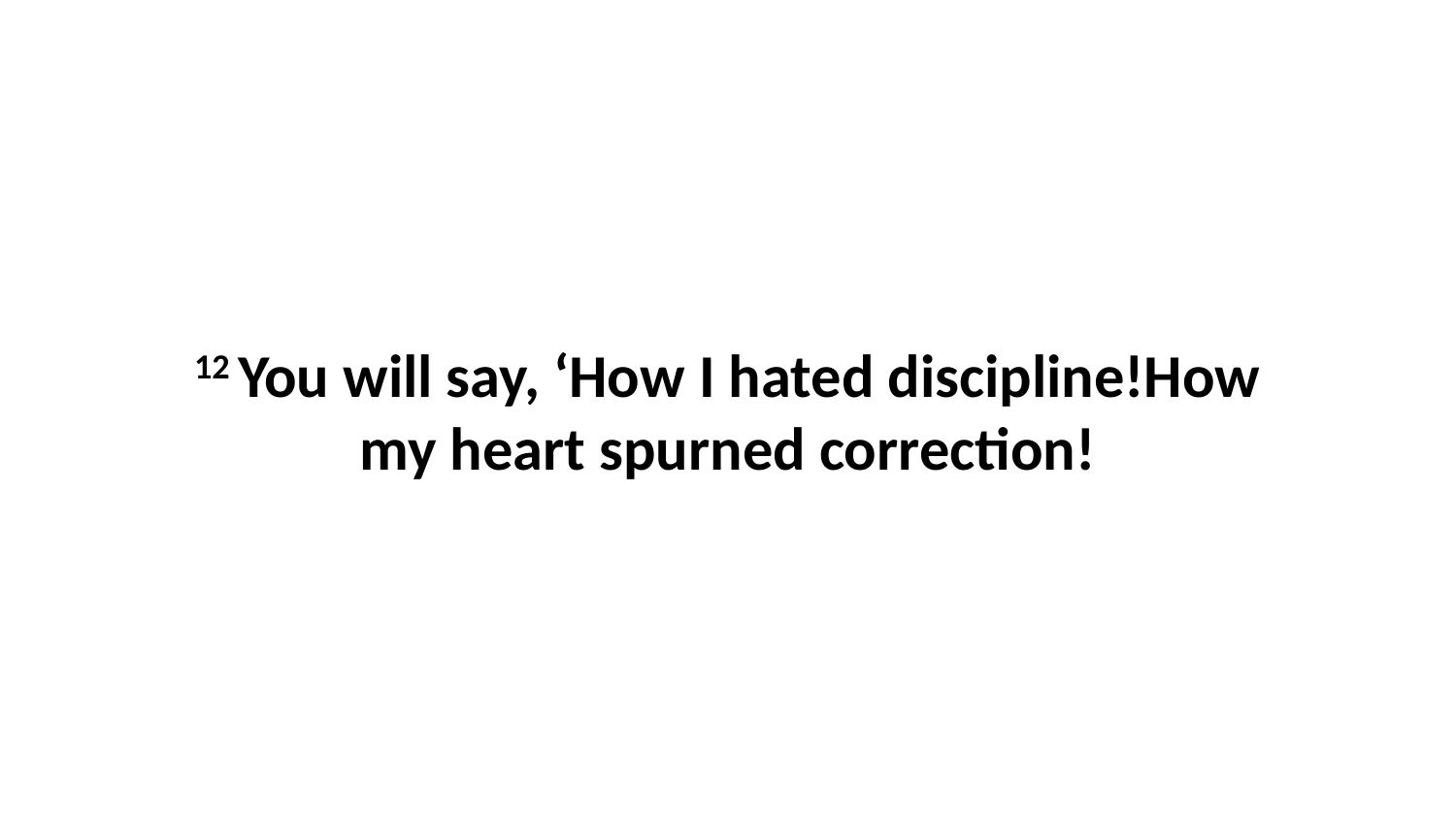

12 You will say, ‘How I hated discipline!How my heart spurned correction!